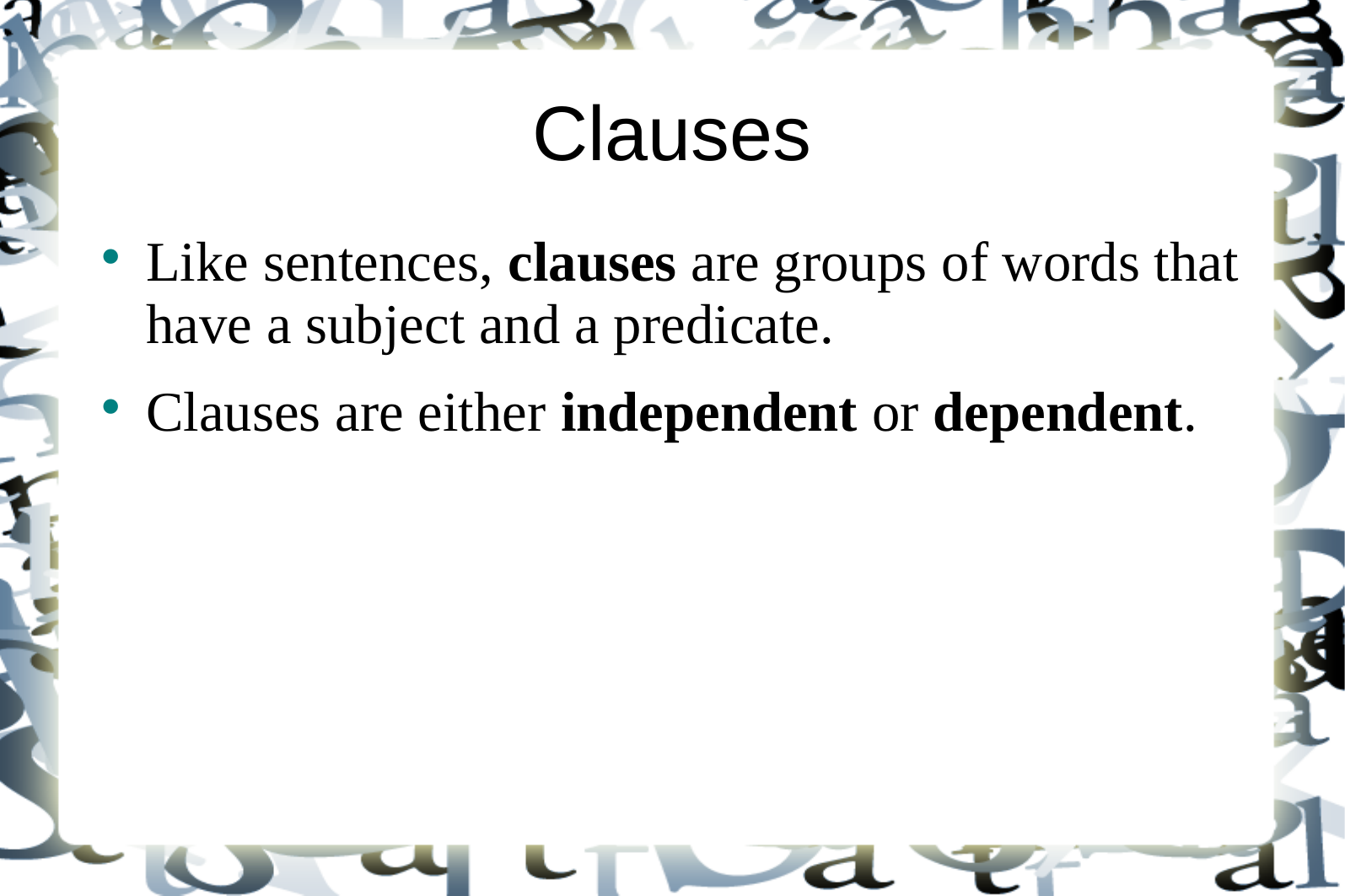

# Clauses
Like sentences, clauses are groups of words that have a subject and a predicate.
Clauses are either independent or dependent.